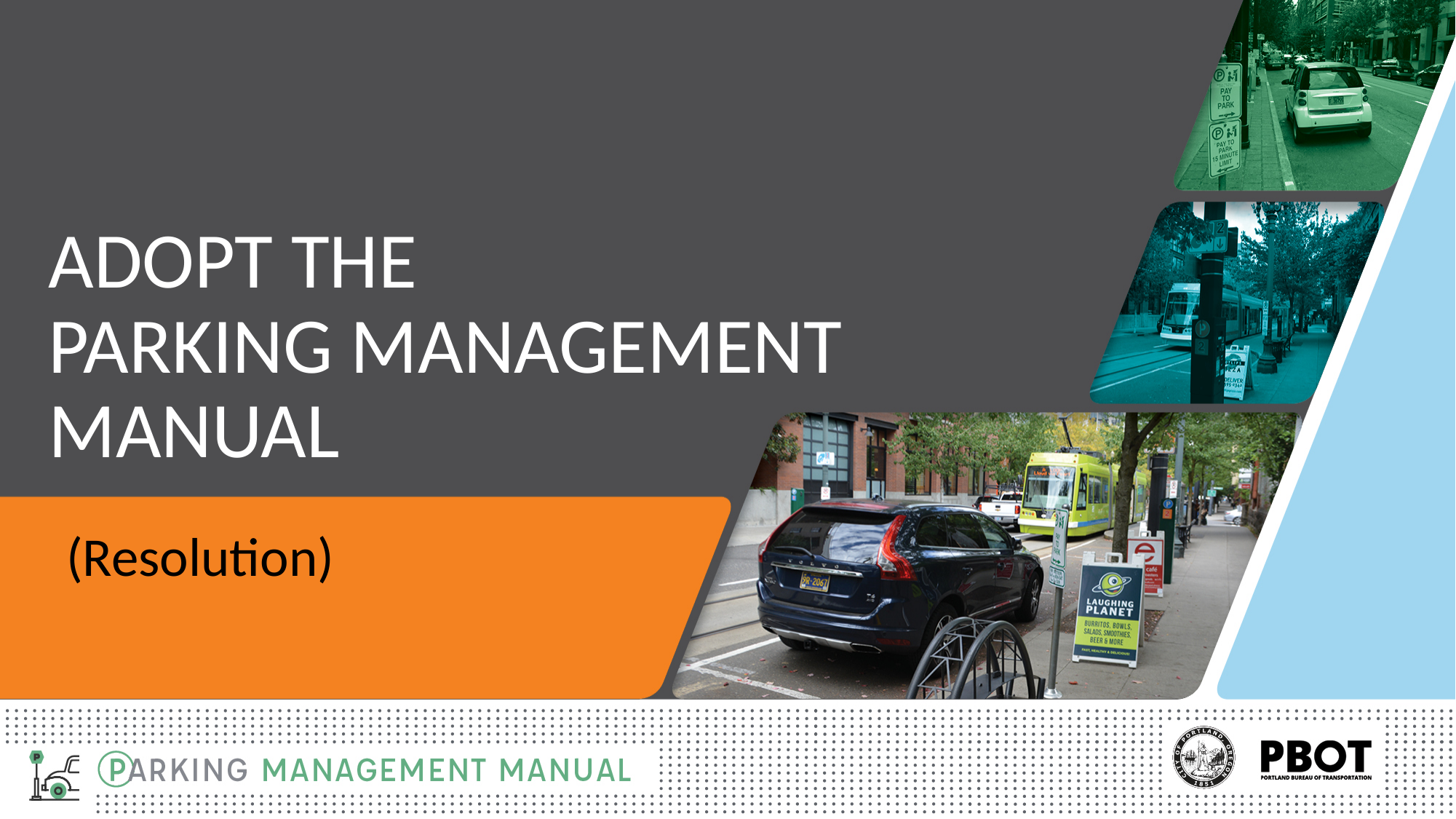

# Adopt the Parking management manual
(Resolution)